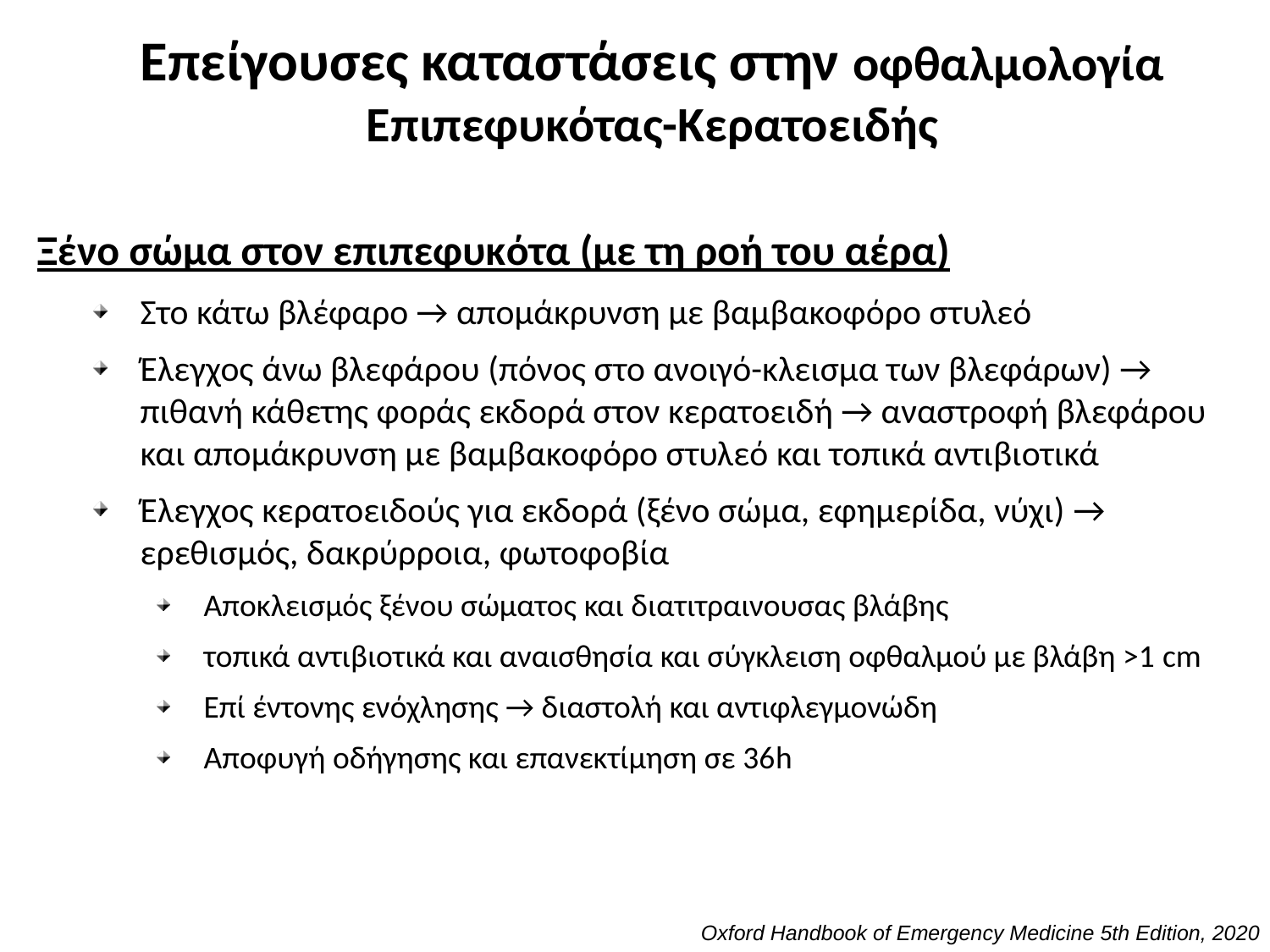

# Επείγουσες καταστάσεις στην οφθαλμολογία Επιπεφυκότας-Κερατοειδής

Ξένο σώμα στον επιπεφυκότα (με τη ροή του αέρα)
Στο κάτω βλέφαρο → απομάκρυνση με βαμβακοφόρο στυλεό
Έλεγχος άνω βλεφάρου (πόνος στο ανοιγό-κλεισμα των βλεφάρων) → πιθανή κάθετης φοράς εκδορά στον κερατοειδή → αναστροφή βλεφάρου και απομάκρυνση με βαμβακοφόρο στυλεό και τοπικά αντιβιοτικά
Έλεγχος κερατοειδούς για εκδορά (ξένο σώμα, εφημερίδα, νύχι) → ερεθισμός, δακρύρροια, φωτοφοβία
Αποκλεισμός ξένου σώματος και διατιτραινουσας βλάβης
τοπικά αντιβιοτικά και αναισθησία και σύγκλειση οφθαλμού με βλάβη >1 cm
Επί έντονης ενόχλησης → διαστολή και αντιφλεγμονώδη
Αποφυγή οδήγησης και επανεκτίμηση σε 36h

Oxford Handbook of Emergency Medicine 5th Edition, 2020